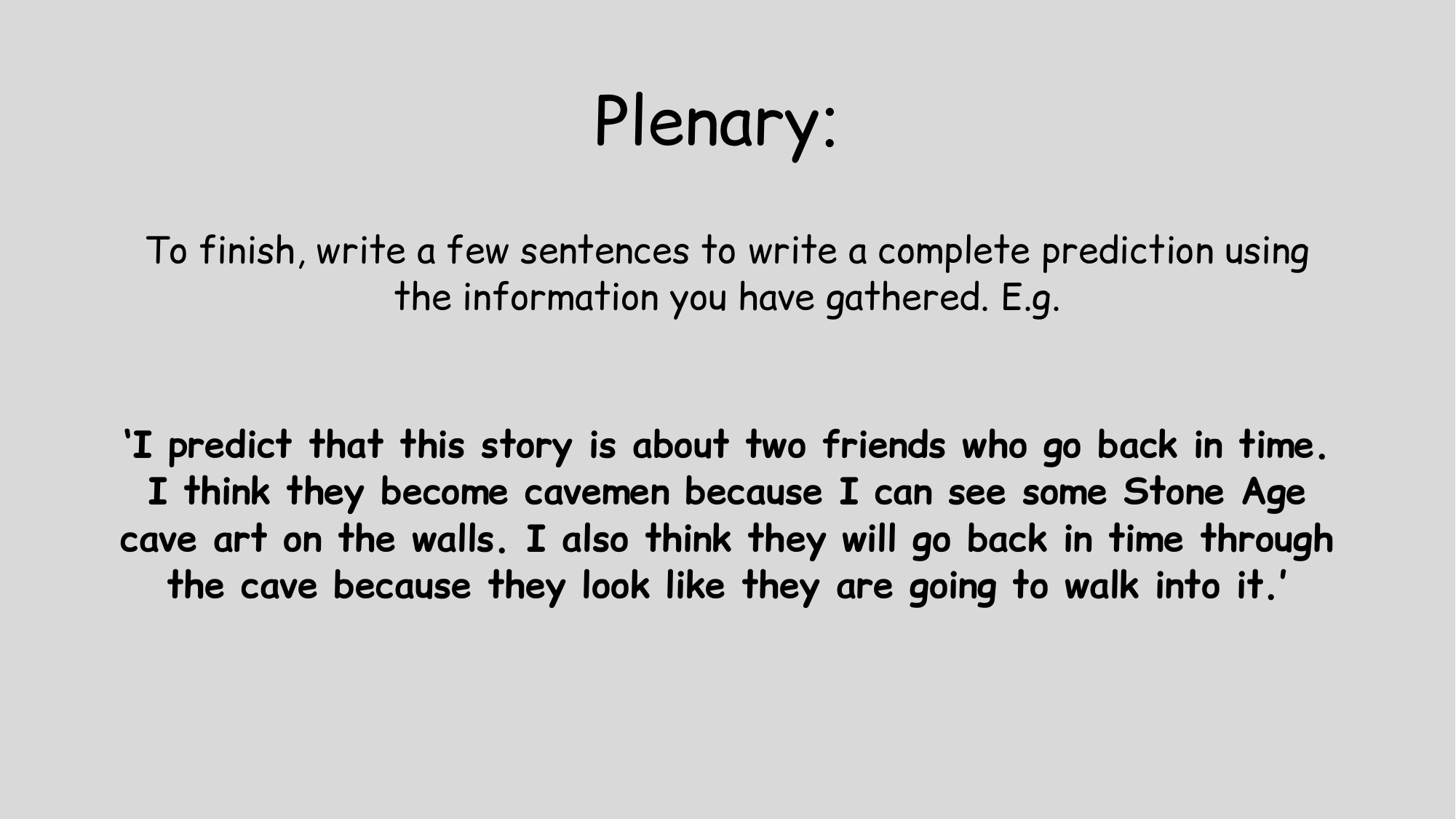

# Plenary:
To finish, write a few sentences to write a complete prediction using the information you have gathered. E.g.

‘I predict that this story is about two friends who go back in time. I think they become cavemen because I can see some Stone Age cave art on the walls. I also think they will go back in time through the cave because they look like they are going to walk into it.’